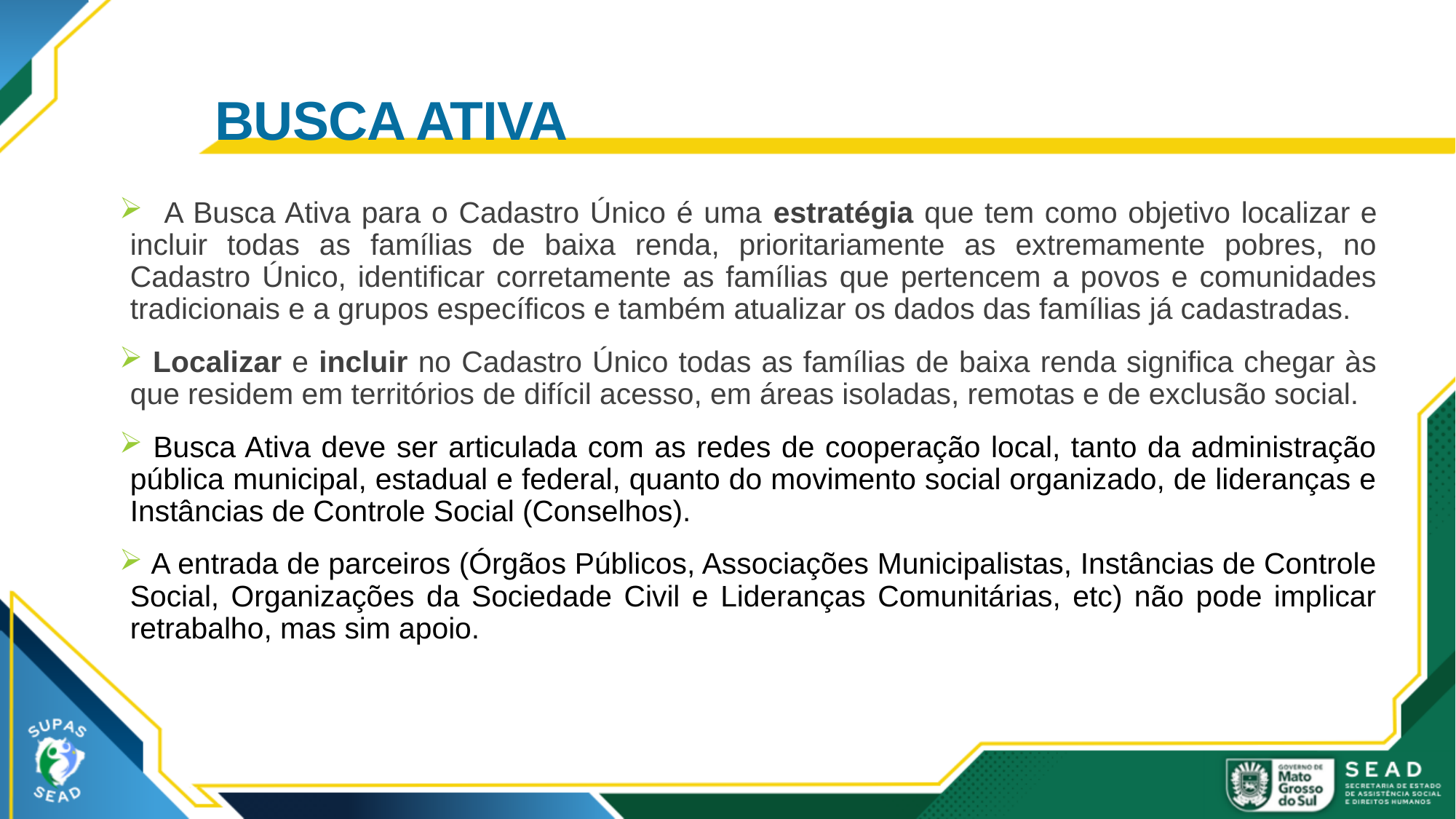

# BUSCA ATIVA
  A Busca Ativa para o Cadastro Único é uma estratégia que tem como objetivo localizar e incluir todas as famílias de baixa renda, prioritariamente as extremamente pobres, no Cadastro Único, identificar corretamente as famílias que pertencem a povos e comunidades tradicionais e a grupos específicos e também atualizar os dados das famílias já cadastradas.
 Localizar e incluir no Cadastro Único todas as famílias de baixa renda significa chegar às que residem em territórios de difícil acesso, em áreas isoladas, remotas e de exclusão social.
 Busca Ativa deve ser articulada com as redes de cooperação local, tanto da administração pública municipal, estadual e federal, quanto do movimento social organizado, de lideranças e Instâncias de Controle Social (Conselhos).
 A entrada de parceiros (Órgãos Públicos, Associações Municipalistas, Instâncias de Controle Social, Organizações da Sociedade Civil e Lideranças Comunitárias, etc) não pode implicar retrabalho, mas sim apoio.